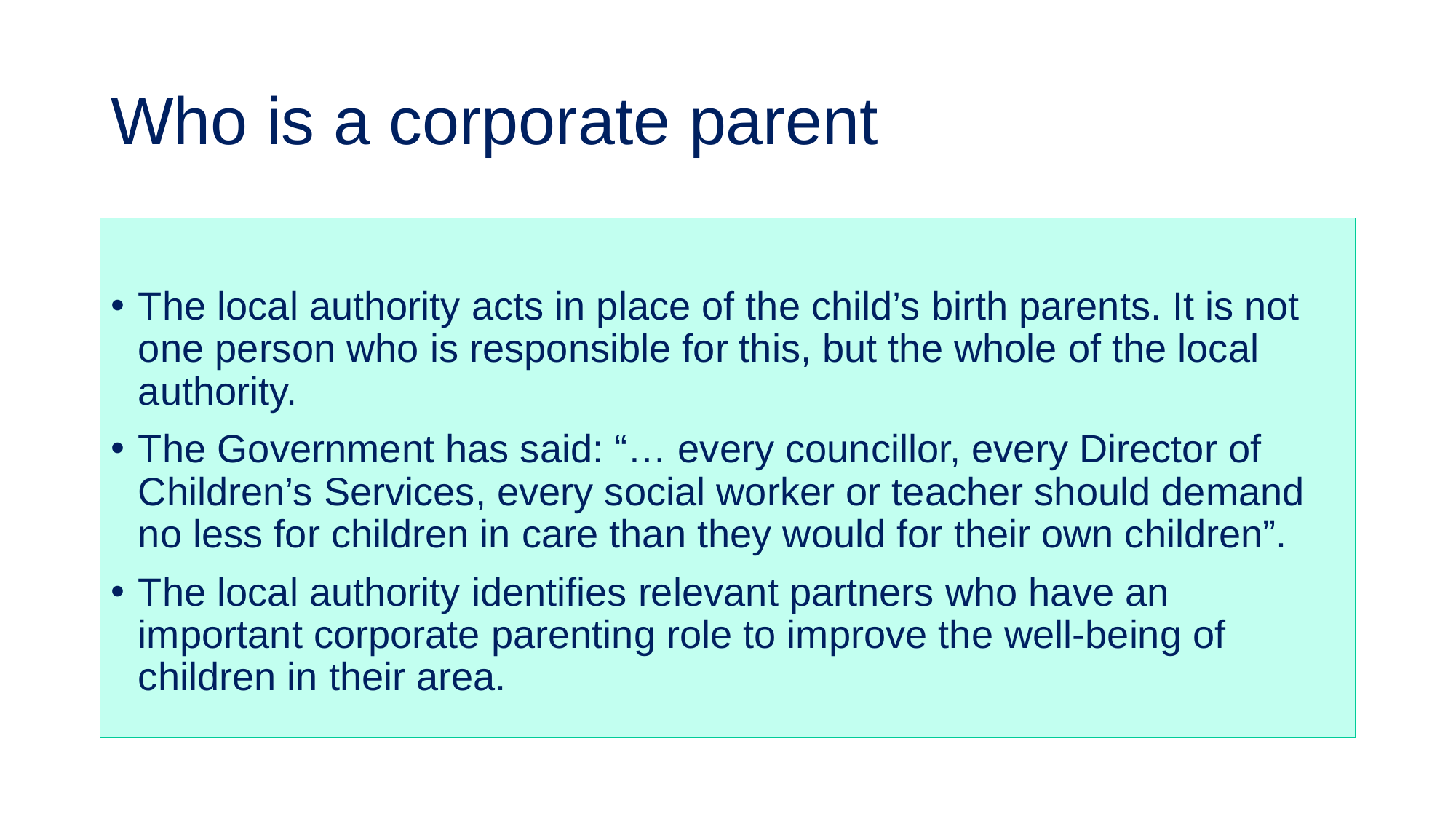

# Who is a corporate parent

The local authority acts in place of the child’s birth parents. It is not one person who is responsible for this, but the whole of the local authority.
The Government has said: “… every councillor, every Director of Children’s Services, every social worker or teacher should demand no less for children in care than they would for their own children”.
The local authority identifies relevant partners who have an important corporate parenting role to improve the well-being of children in their area.